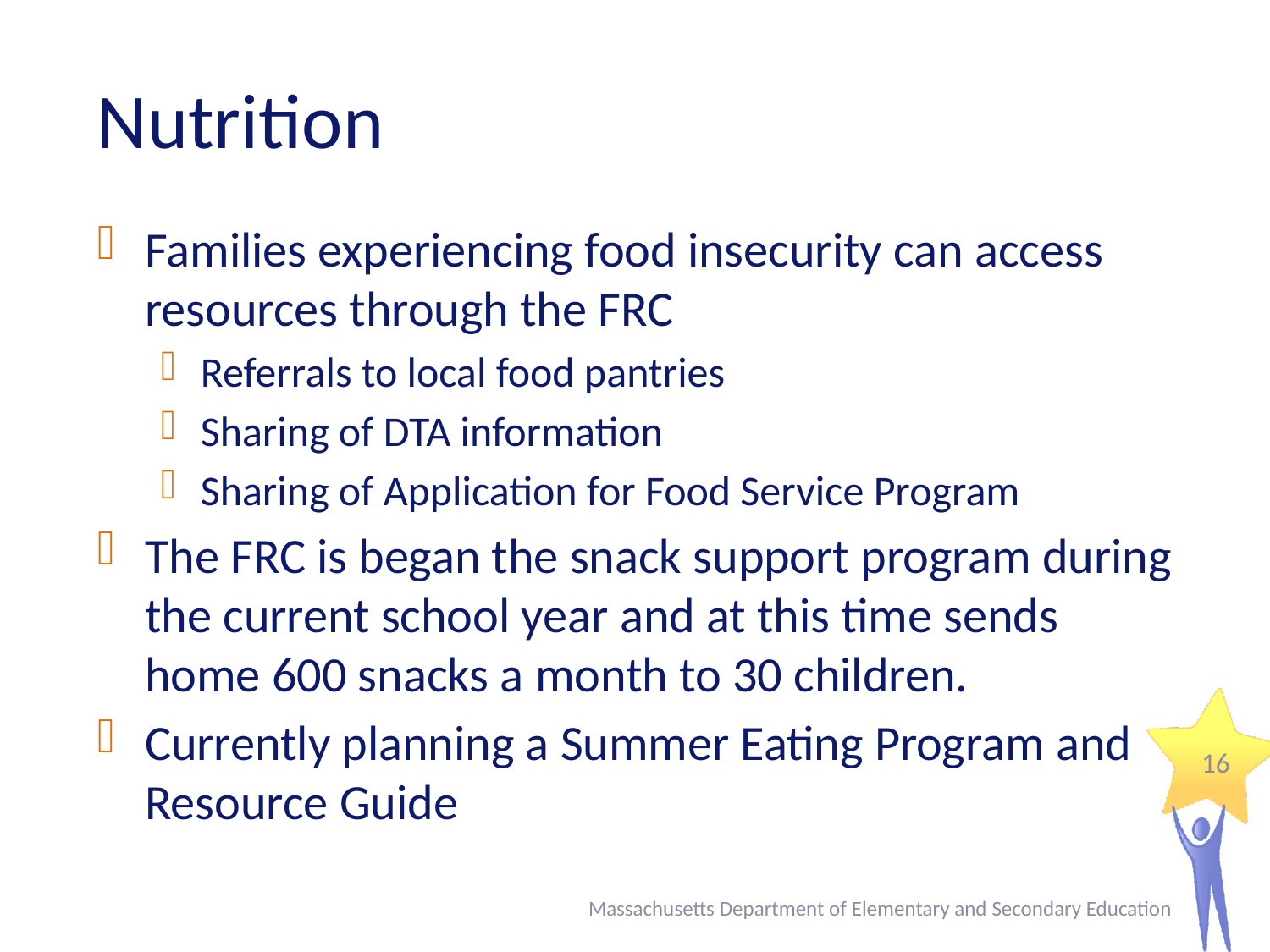

# Nutrition
Families experiencing food insecurity can access resources through the FRC
Referrals to local food pantries
Sharing of DTA information
Sharing of Application for Food Service Program
The FRC is began the snack support program during the current school year and at this time sends home 600 snacks a month to 30 children.
Currently planning a Summer Eating Program and Resource Guide
16
Massachusetts Department of Elementary and Secondary Education